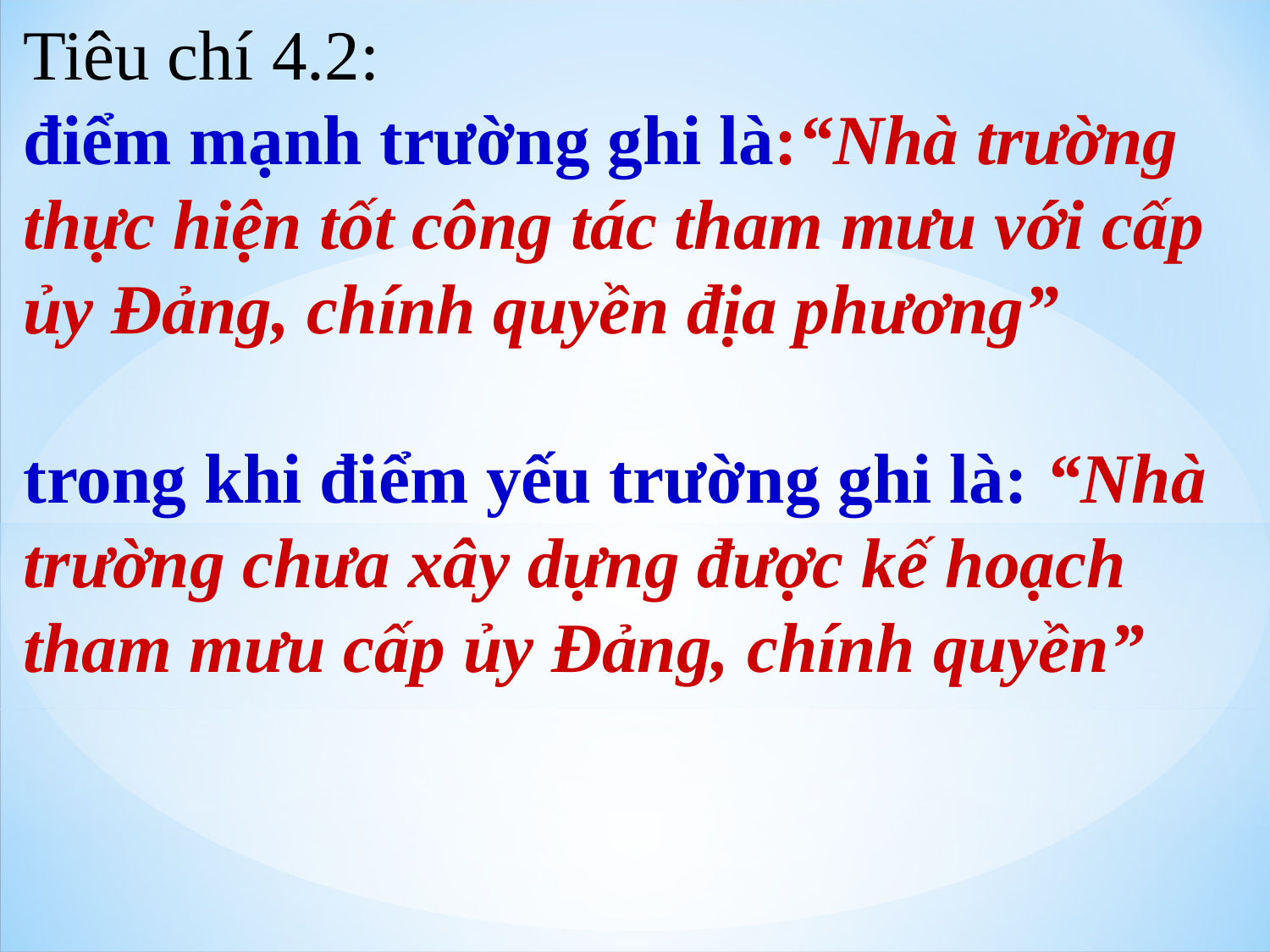

# Tiêu chí 4.2: điểm mạnh trường ghi là:“Nhà trường thực hiện tốt công tác tham mưu với cấp ủy Đảng, chính quyền địa phương” trong khi điểm yếu trường ghi là: “Nhà trường chưa xây dựng được kế hoạch tham mưu cấp ủy Đảng, chính quyền”